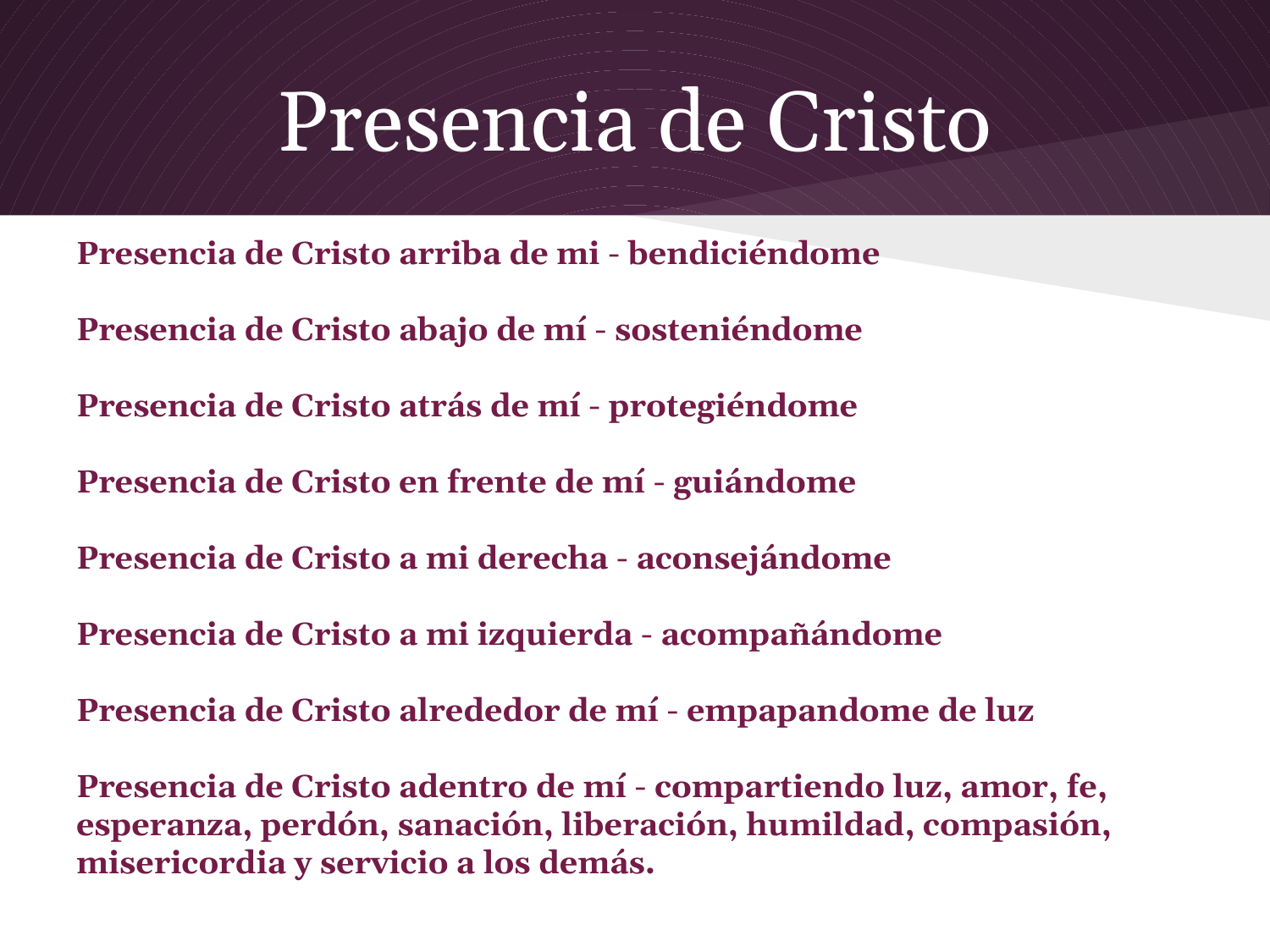

# Presencia de Cristo
Presencia de Cristo arriba de mi - bendiciéndome
Presencia de Cristo abajo de mí - sosteniéndome
Presencia de Cristo atrás de mí - protegiéndome
Presencia de Cristo en frente de mí - guiándome
Presencia de Cristo a mi derecha - aconsejándome
Presencia de Cristo a mi izquierda - acompañándome
Presencia de Cristo alrededor de mí - empapandome de luz
Presencia de Cristo adentro de mí - compartiendo luz, amor, fe, esperanza, perdón, sanación, liberación, humildad, compasión, misericordia y servicio a los demás.